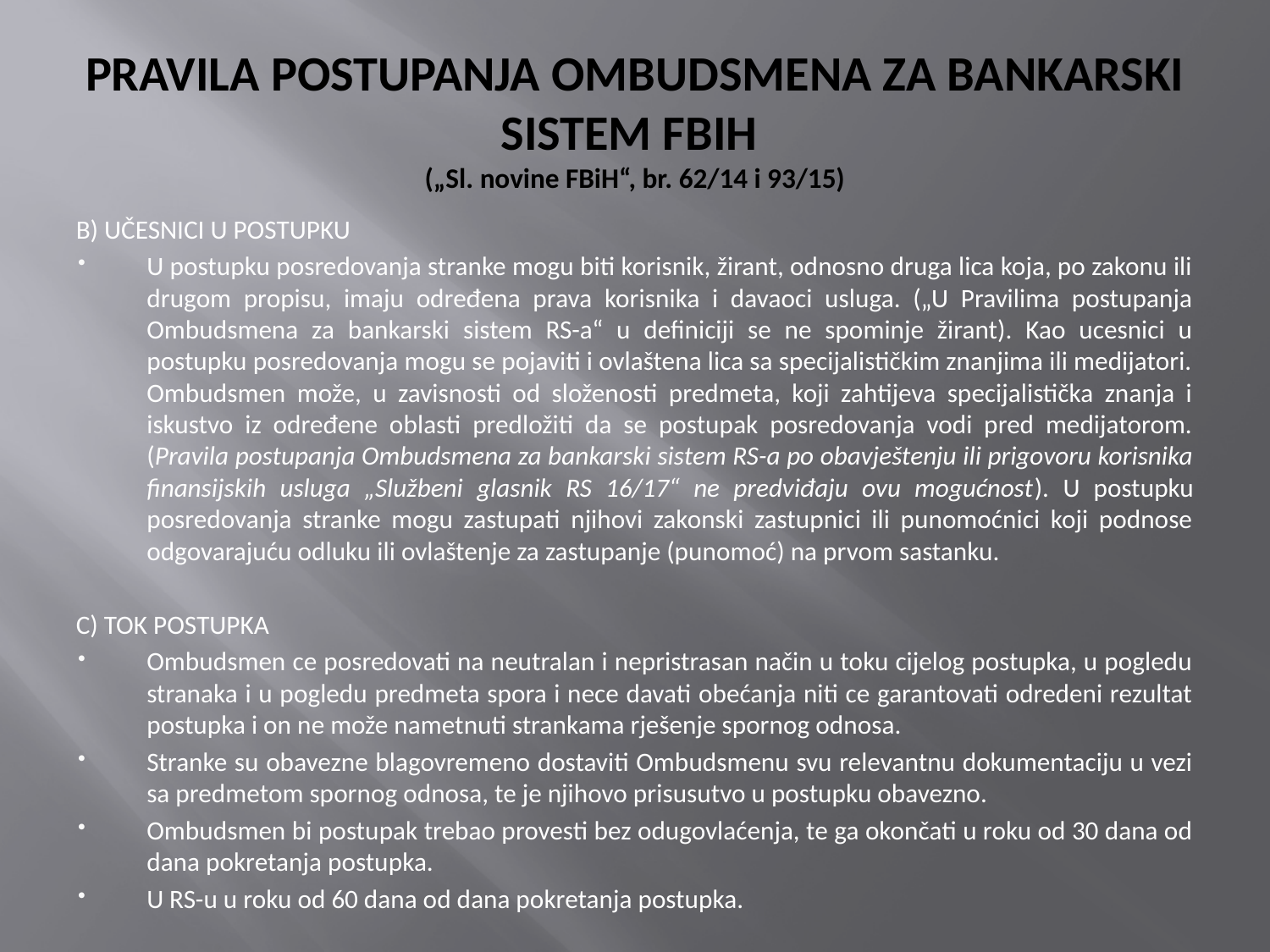

# PRAVILA POSTUPANJA OMBUDSMENA ZA BANKARSKI SISTEM FBIH („Sl. novine FBiH“, br. 62/14 i 93/15)
B) UČESNICI U POSTUPKU
U postupku posredovanja stranke mogu biti korisnik, žirant, odnosno druga lica koja, po zakonu ili drugom propisu, imaju određena prava korisnika i davaoci usluga. („U Pravilima postupanja Ombudsmena za bankarski sistem RS-a“ u definiciji se ne spominje žirant). Kao ucesnici u postupku posredovanja mogu se pojaviti i ovlaštena lica sa specijalističkim znanjima ili medijatori. Ombudsmen može, u zavisnosti od složenosti predmeta, koji zahtijeva specijalistička znanja i iskustvo iz određene oblasti predložiti da se postupak posredovanja vodi pred medijatorom. (Pravila postupanja Ombudsmena za bankarski sistem RS-a po obavještenju ili prigovoru korisnika finansijskih usluga „Službeni glasnik RS 16/17“ ne predviđaju ovu mogućnost). U postupku posredovanja stranke mogu zastupati njihovi zakonski zastupnici ili punomoćnici koji podnose odgovarajuću odluku ili ovlaštenje za zastupanje (punomoć) na prvom sastanku.

C) TOK POSTUPKA
Ombudsmen ce posredovati na neutralan i nepristrasan način u toku cijelog postupka, u pogledu stranaka i u pogledu predmeta spora i nece davati obećanja niti ce garantovati odredeni rezultat postupka i on ne može nametnuti strankama rješenje spornog odnosa.
Stranke su obavezne blagovremeno dostaviti Ombudsmenu svu relevantnu dokumentaciju u vezi sa predmetom spornog odnosa, te je njihovo prisusutvo u postupku obavezno.
Ombudsmen bi postupak trebao provesti bez odugovlaćenja, te ga okončati u roku od 30 dana od dana pokretanja postupka.
U RS-u u roku od 60 dana od dana pokretanja postupka.